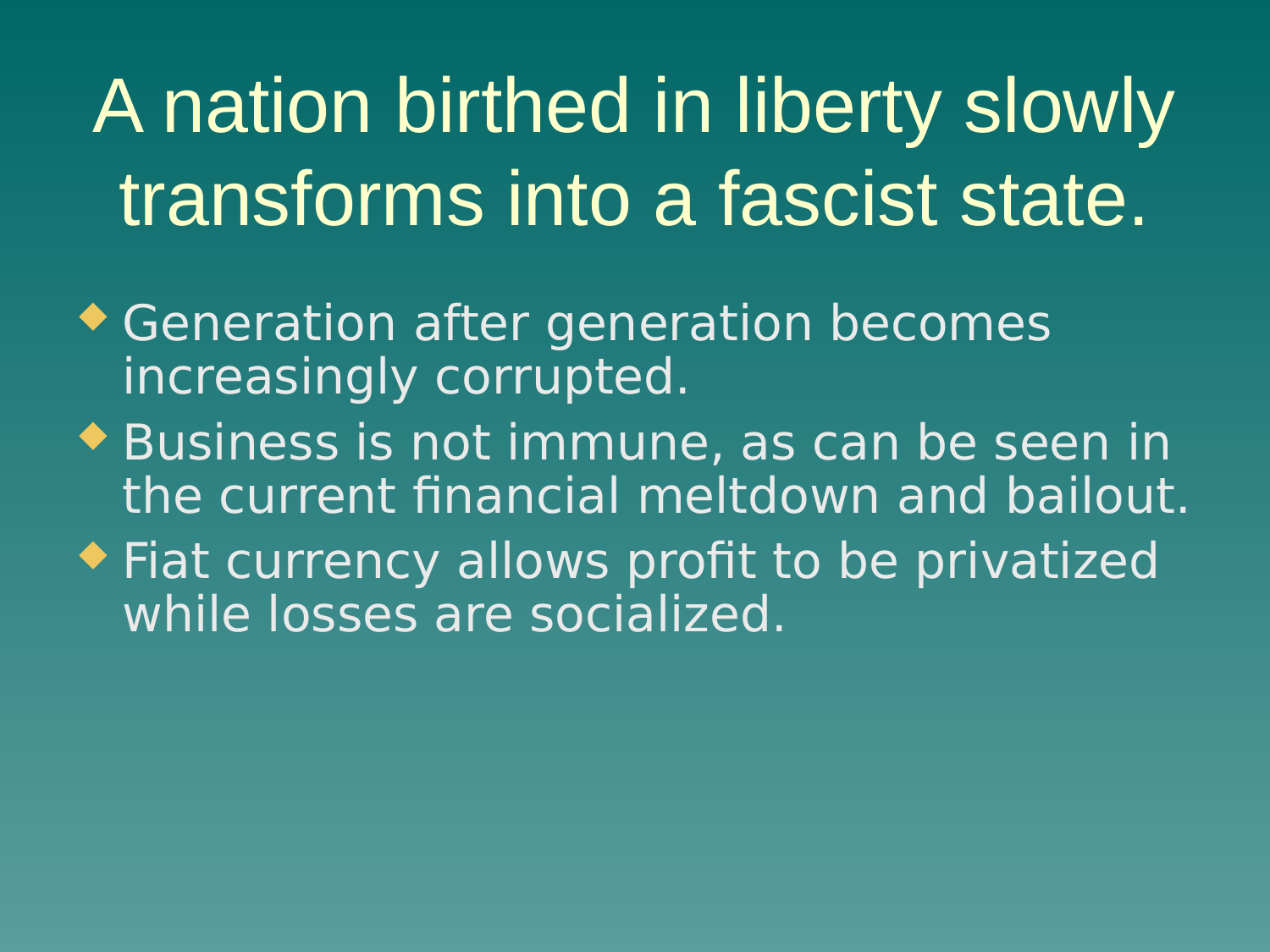

A nation birthed in liberty slowly transforms into a fascist state.
Generation after generation becomes increasingly corrupted.
Business is not immune, as can be seen in the current financial meltdown and bailout.
Fiat currency allows profit to be privatized while losses are socialized.